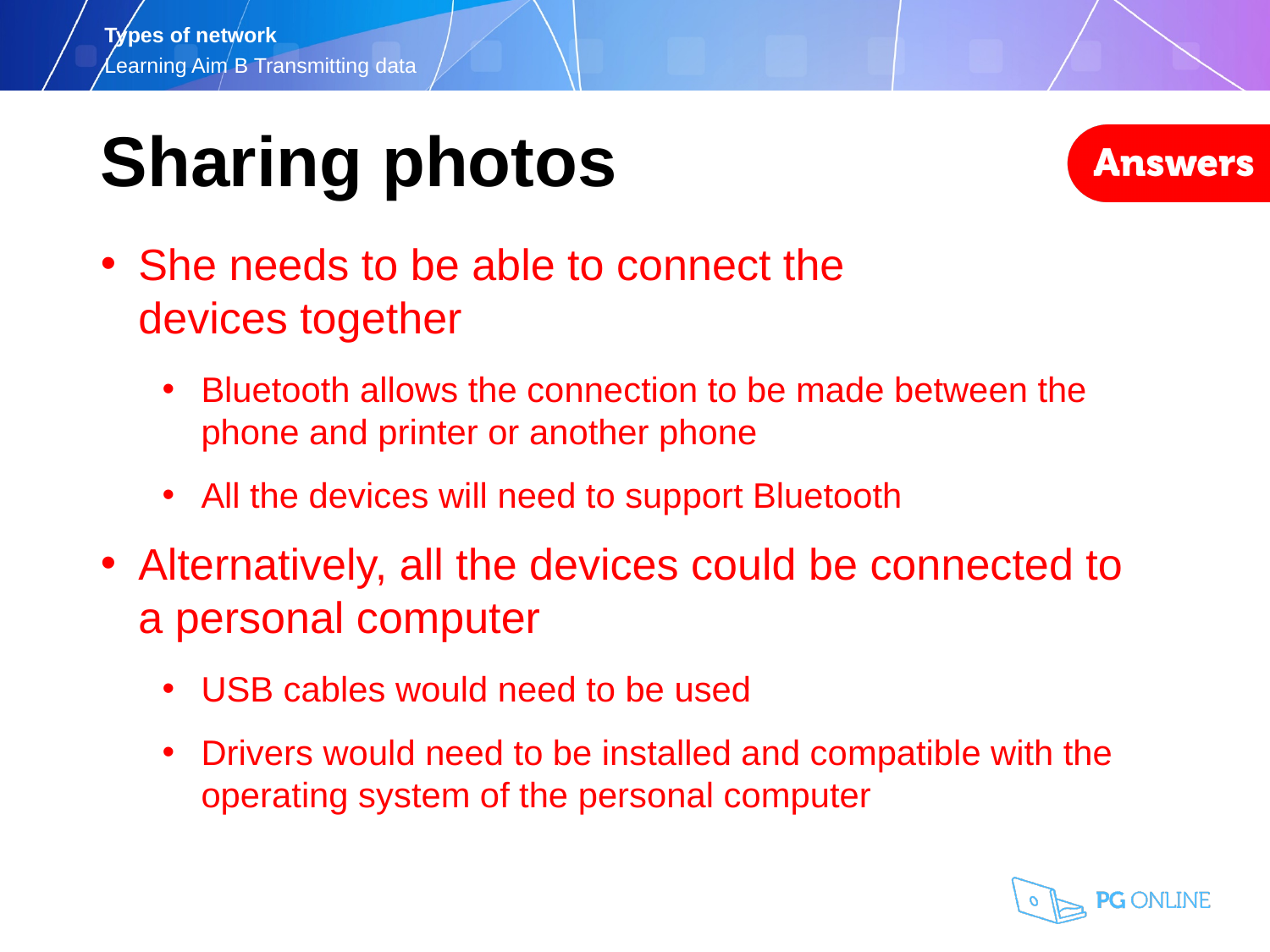

Sharing photos
She needs to be able to connect the
devices together
Bluetooth allows the connection to be made between the phone and printer or another phone
All the devices will need to support Bluetooth
Alternatively, all the devices could be connected to
a personal computer
USB cables would need to be used
Drivers would need to be installed and compatible with the operating system of the personal computer